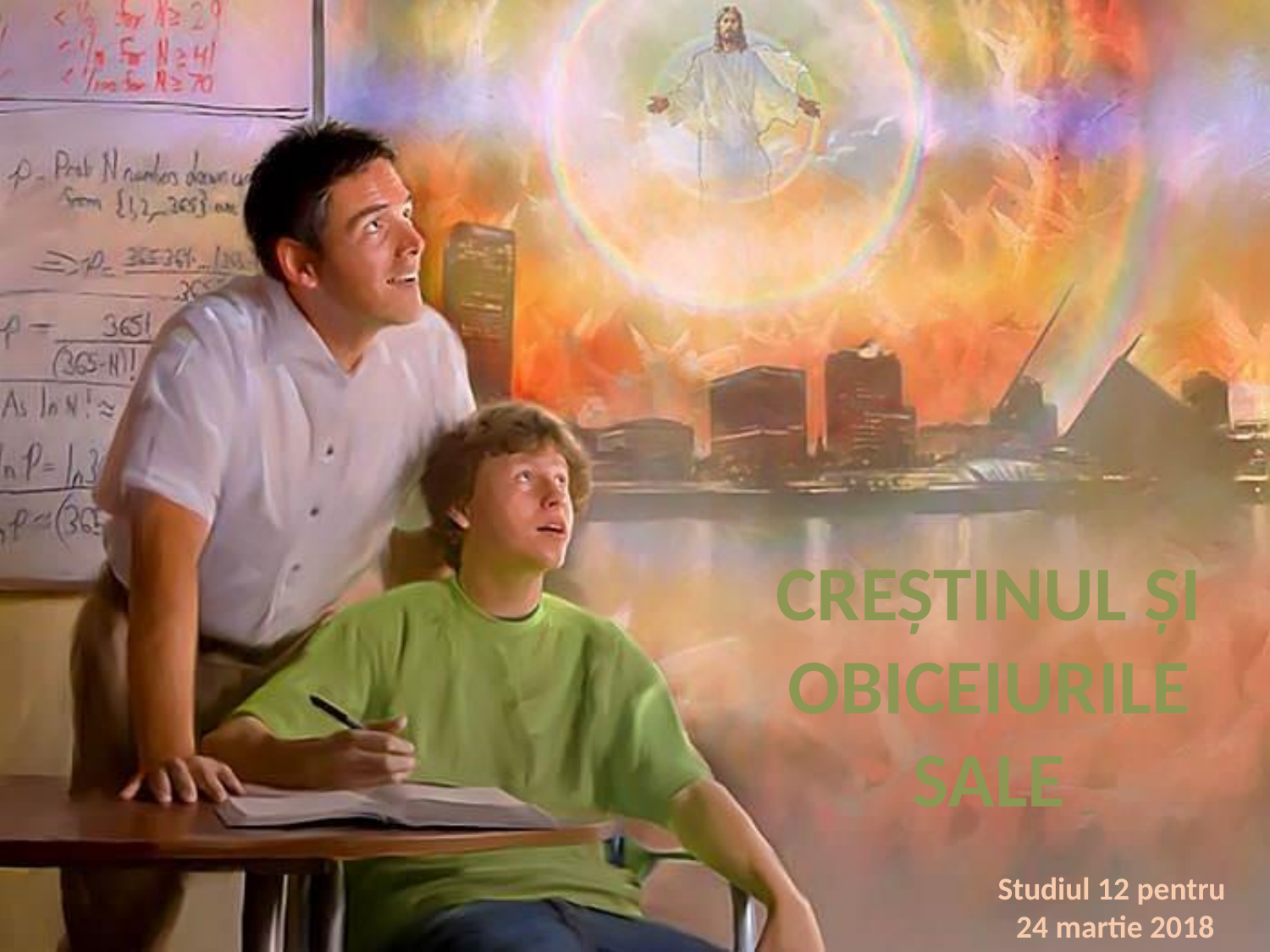

CREŞTINUL ŞI OBICEIURILE SALE
Studiul 12 pentru
24 martie 2018